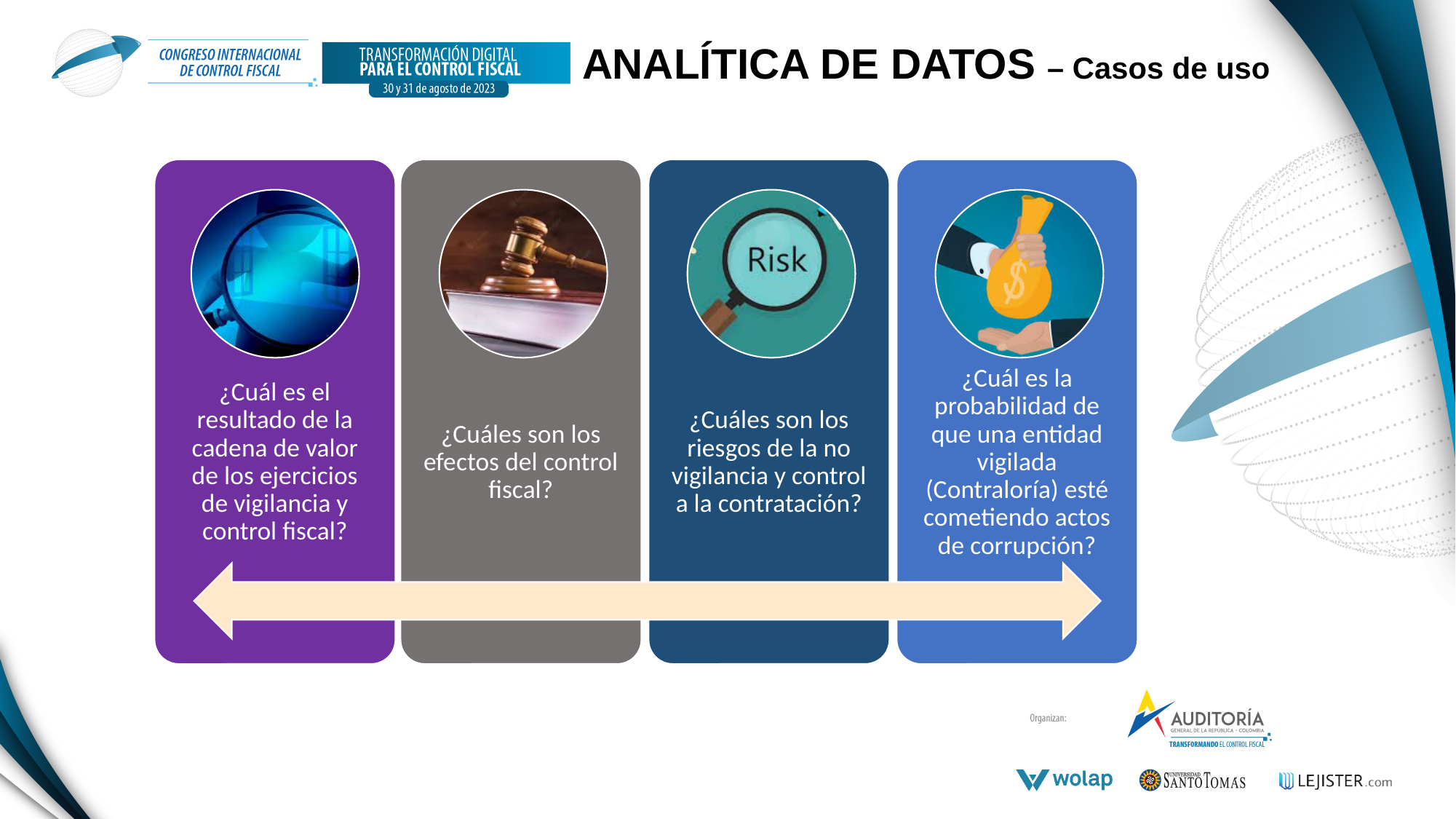

ANALÍTICA DE DATOS – Casos de uso
¿Cuál es el resultado de la cadena de valor de los ejercicios de vigilancia y control fiscal?
¿Cuáles son los efectos del control fiscal?
¿Cuáles son los riesgos de la no vigilancia y control a la contratación?
¿Cuál es la probabilidad de que una entidad vigilada (Contraloría) esté cometiendo actos de corrupción?